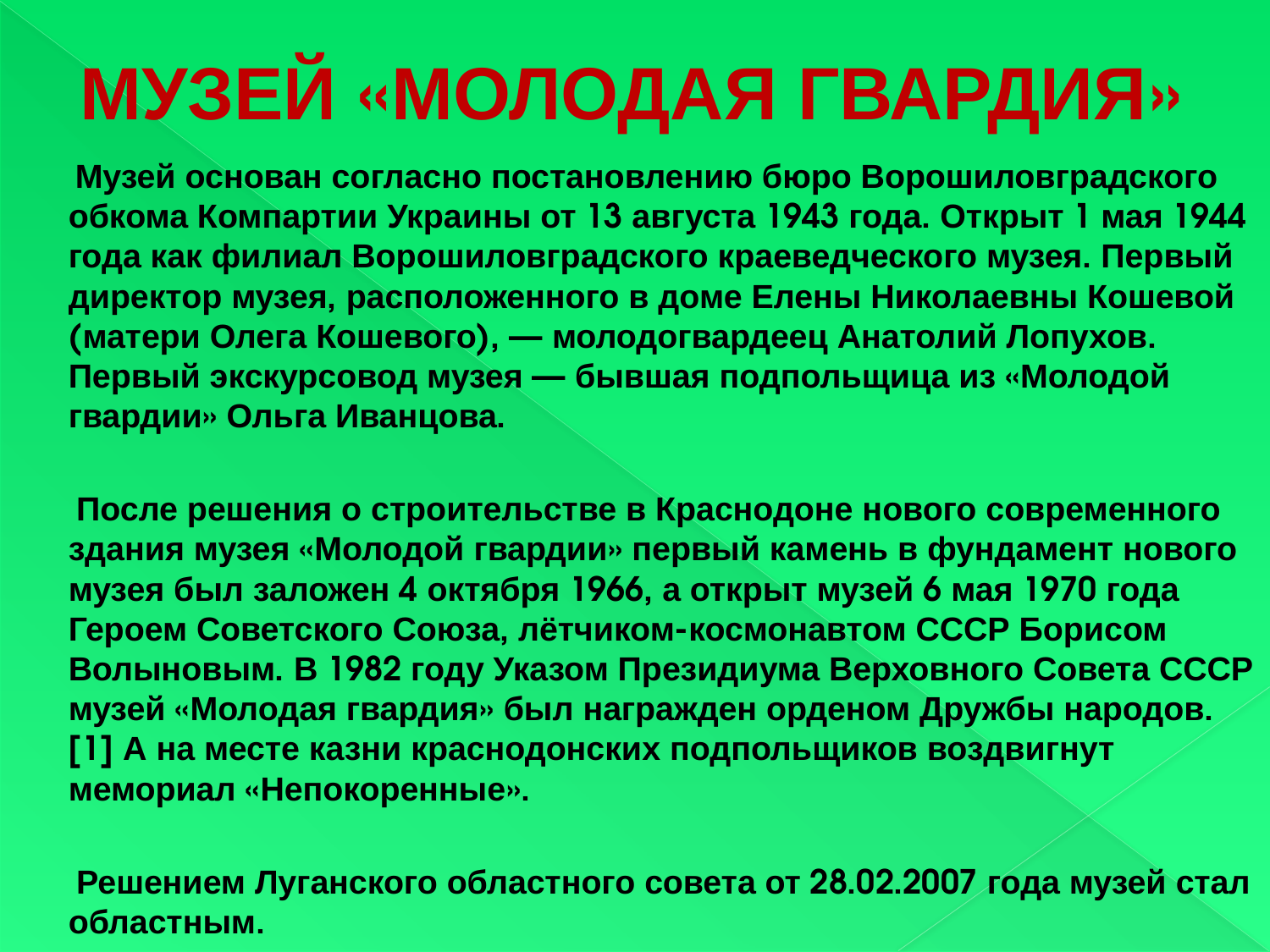

# МУЗЕЙ «МОЛОДАЯ ГВАРДИЯ»
      Музей основан согласно постановлению бюро Ворошиловградского обкома Компартии Украины от 13 августа 1943 года. Открыт 1 мая 1944 года как филиал Ворошиловградского краеведческого музея. Первый директор музея, расположенного в доме Елены Николаевны Кошевой (матери Олега Кошевого), — молодогвардеец Анатолий Лопухов. Первый экскурсовод музея — бывшая подпольщица из «Молодой гвардии» Ольга Иванцова.

      После решения о строительстве в Краснодоне нового современного здания музея «Молодой гвардии» первый камень в фундамент нового музея был заложен 4 октября 1966, а открыт музей 6 мая 1970 года Героем Советского Союза, лётчиком-космонавтом СССР Борисом Волыновым. В 1982 году Указом Президиума Верховного Совета СССР музей «Молодая гвардия» был награжден орденом Дружбы народов.[1] А на месте казни краснодонских подпольщиков воздвигнут мемориал «Непокоренные».

      Решением Луганского областного совета от 28.02.2007 года музей стал областным.